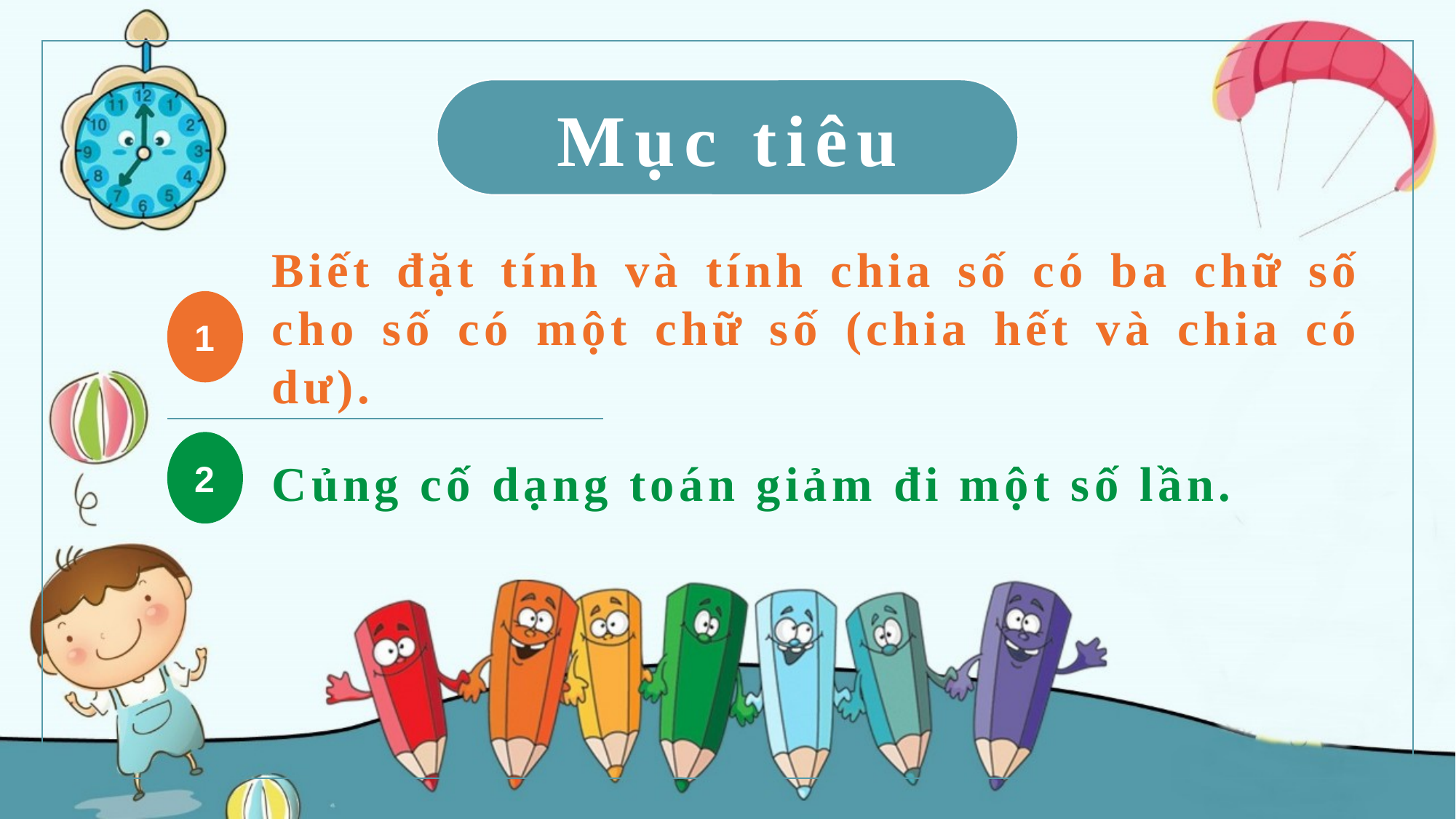

Mục tiêu

Biết đặt tính và tính chia số có ba chữ số cho số có một chữ số (chia hết và chia có dư).
1
2
Củng cố dạng toán giảm đi một số lần.